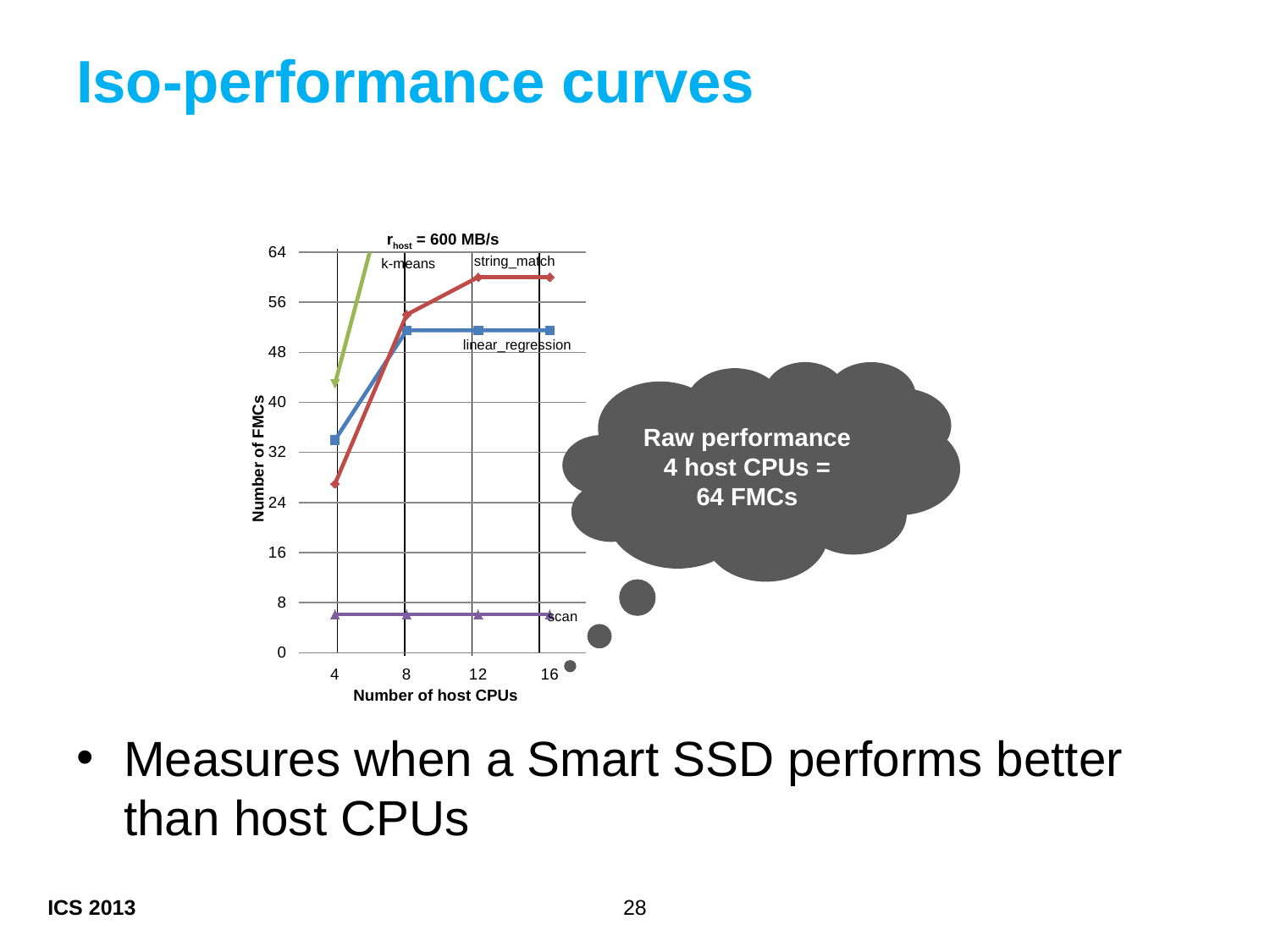

# Iso-performance curves
rhost = 600 MB/s

### Chart

| Category | linear | string | k-means | scan |
|---|---|---|---|---|
| 4 | 34.0 | 27.0 | 43.0 | 6.1 |
| 8 | 51.5 | 54.0 | 86.3 | 6.1 |
| 12 | 51.5 | 60.0 | 129.0 | 6.1 |
| 16 | 51.5 | 60.0 | 172.0 | 6.1 |
string_match
k-means
linear_regression
Raw performance
4 host CPUs =
64 FMCs
Number of FMCs
scan
Number of host CPUs
Measures when a Smart SSD performs better than host CPUs